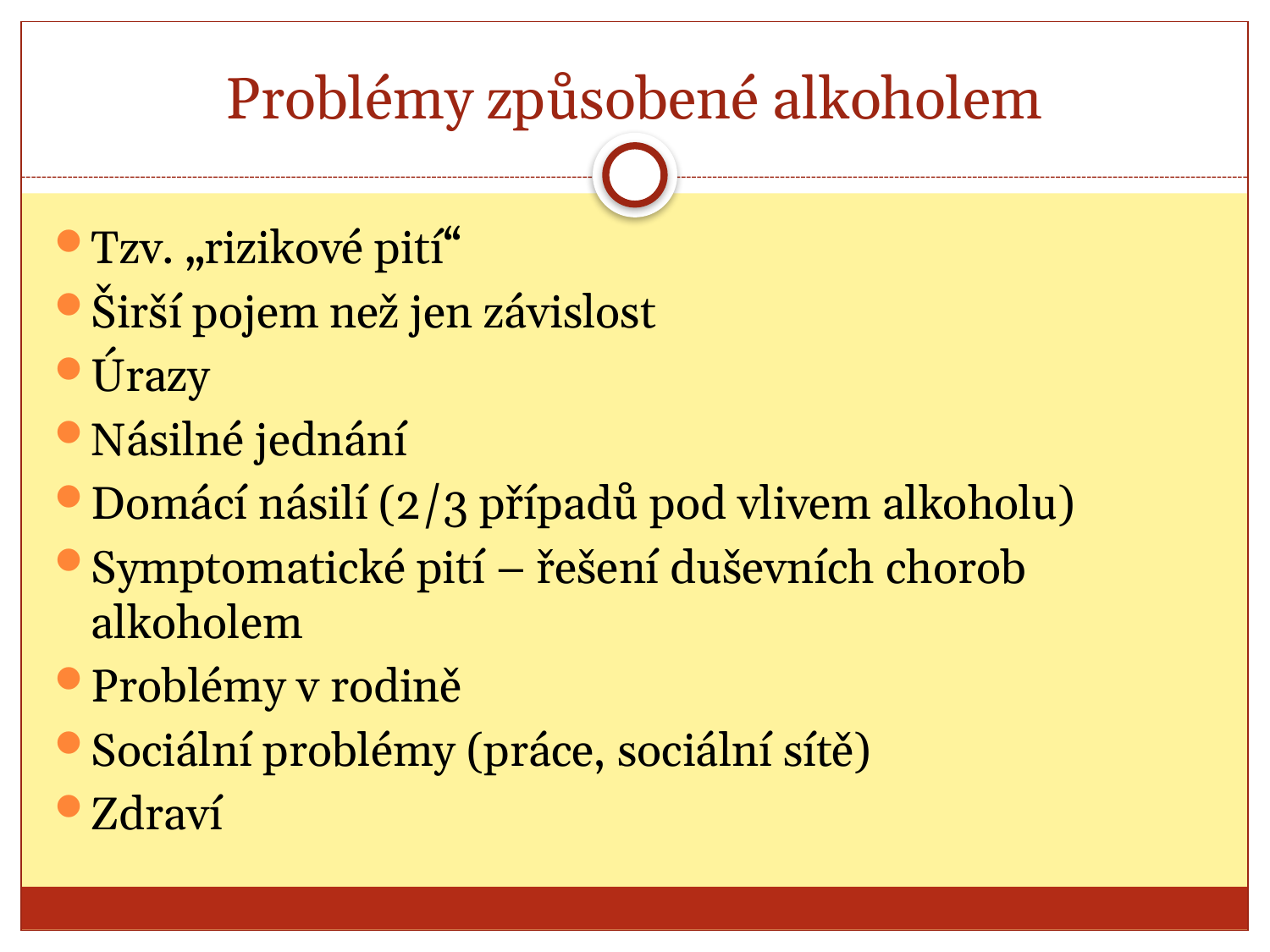

# Problémy způsobené alkoholem
Tzv. „rizikové pití“
Širší pojem než jen závislost
Úrazy
Násilné jednání
Domácí násilí (2/3 případů pod vlivem alkoholu)
Symptomatické pití – řešení duševních chorob alkoholem
Problémy v rodině
Sociální problémy (práce, sociální sítě)
Zdraví